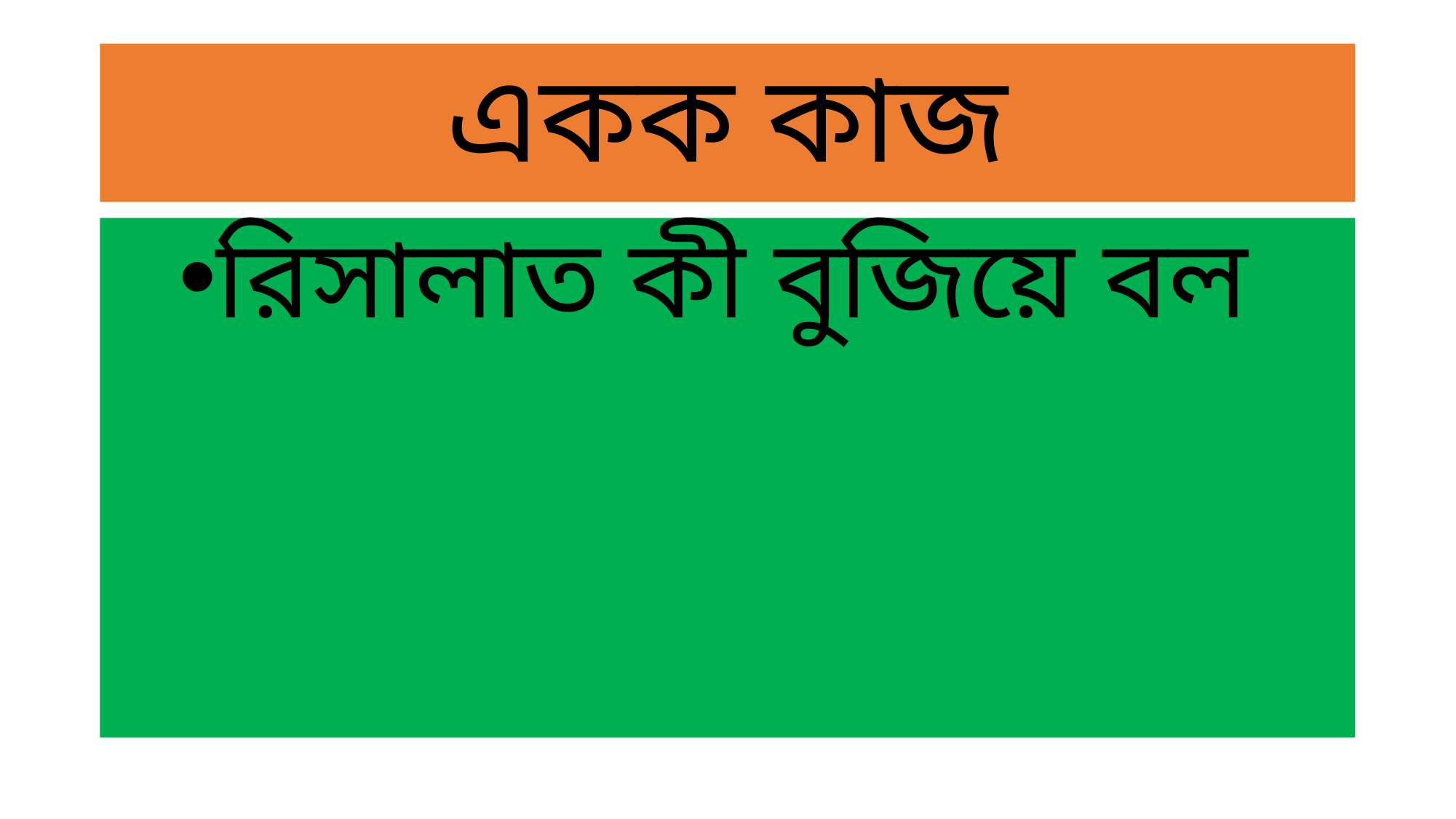

# একক কাজ
রিসালাত কী বুজিয়ে বল